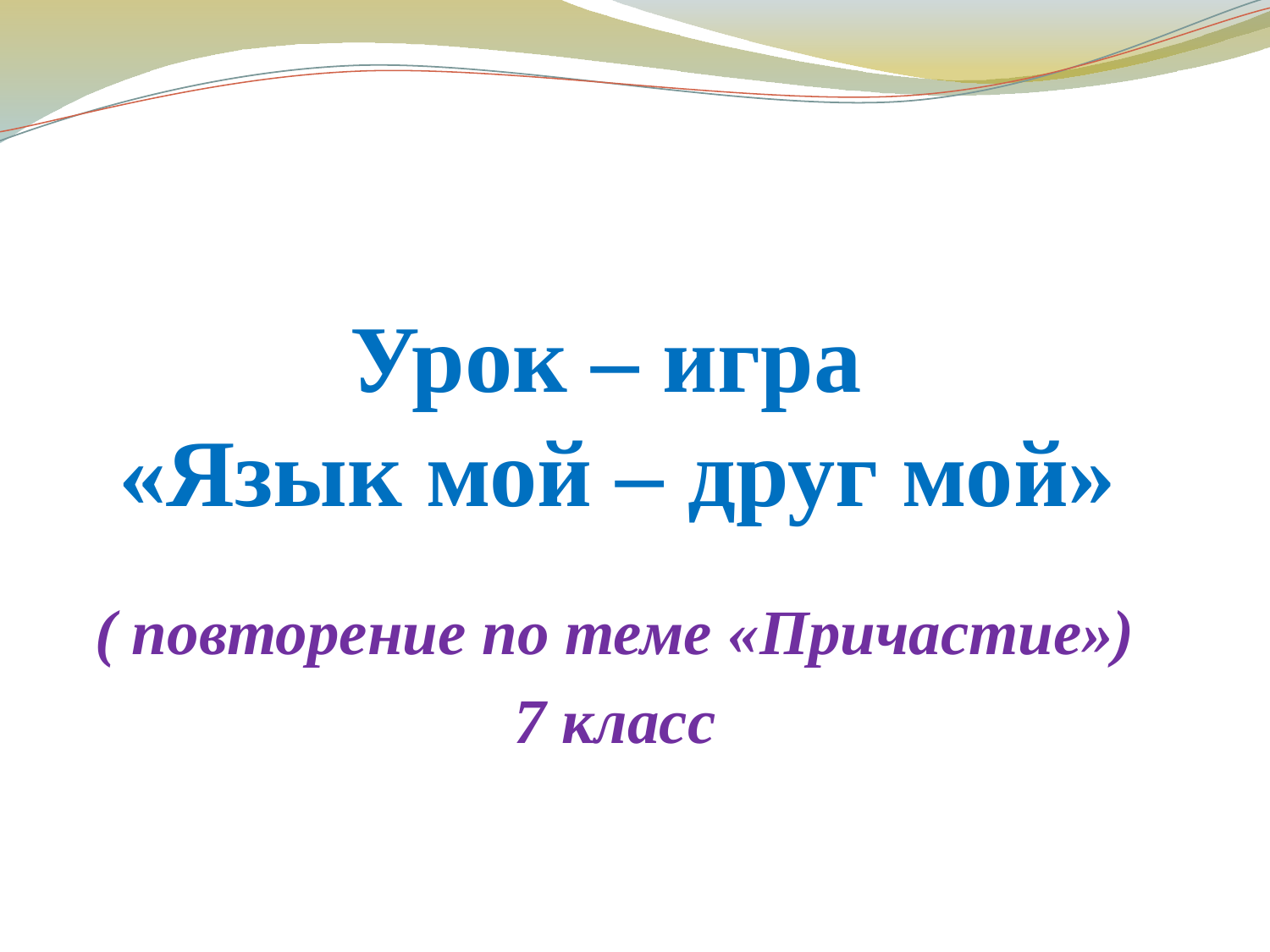

# Урок – игра «Язык мой – друг мой»
( повторение по теме «Причастие»)
7 класс